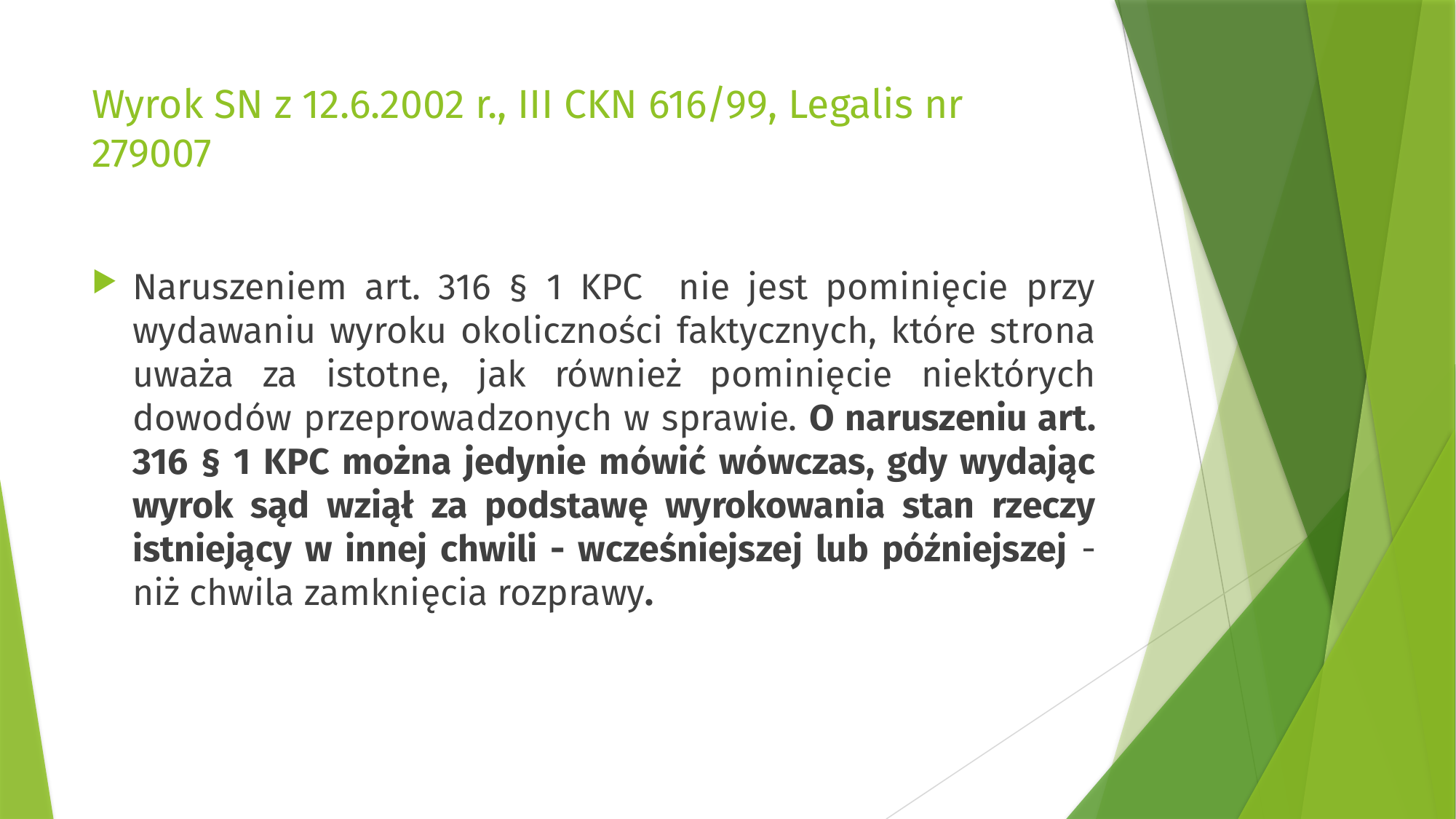

# Wyrok SN z 12.6.2002 r., III CKN 616/99, Legalis nr 279007
Naruszeniem art. 316 § 1 KPC  nie jest pominięcie przy wydawaniu wyroku okoliczności faktycznych, które strona uważa za istotne, jak również pominięcie niektórych dowodów przeprowadzonych w sprawie. O naruszeniu art. 316 § 1 KPC można jedynie mówić wówczas, gdy wydając wyrok sąd wziął za podstawę wyrokowania stan rzeczy istniejący w innej chwili - wcześniejszej lub późniejszej - niż chwila zamknięcia rozprawy.